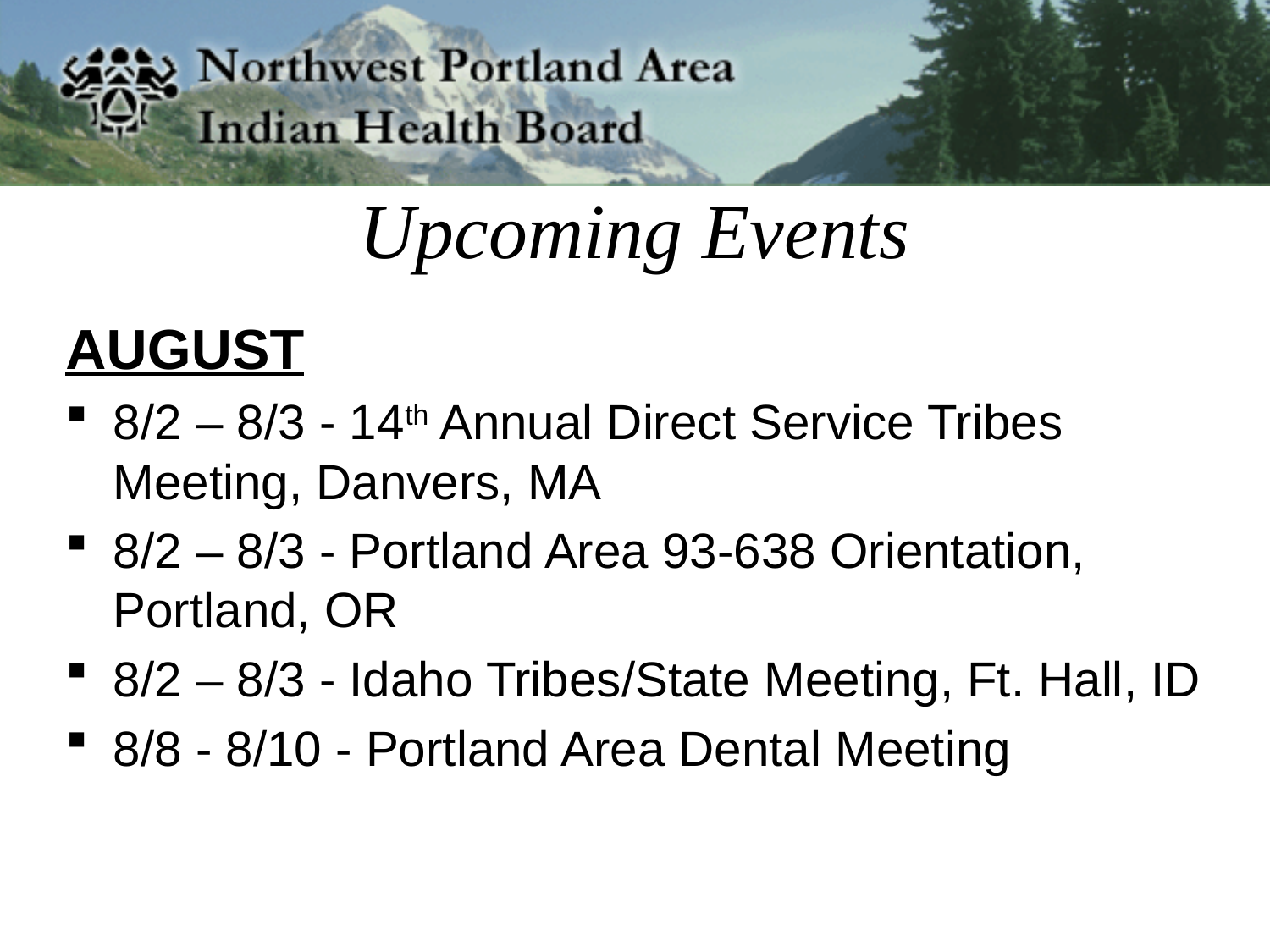

# Upcoming Events
AUGUST
8/2 – 8/3 - 14th Annual Direct Service Tribes Meeting, Danvers, MA
8/2 – 8/3 - Portland Area 93-638 Orientation, Portland, OR
8/2 – 8/3 - Idaho Tribes/State Meeting, Ft. Hall, ID
8/8 - 8/10 - Portland Area Dental Meeting